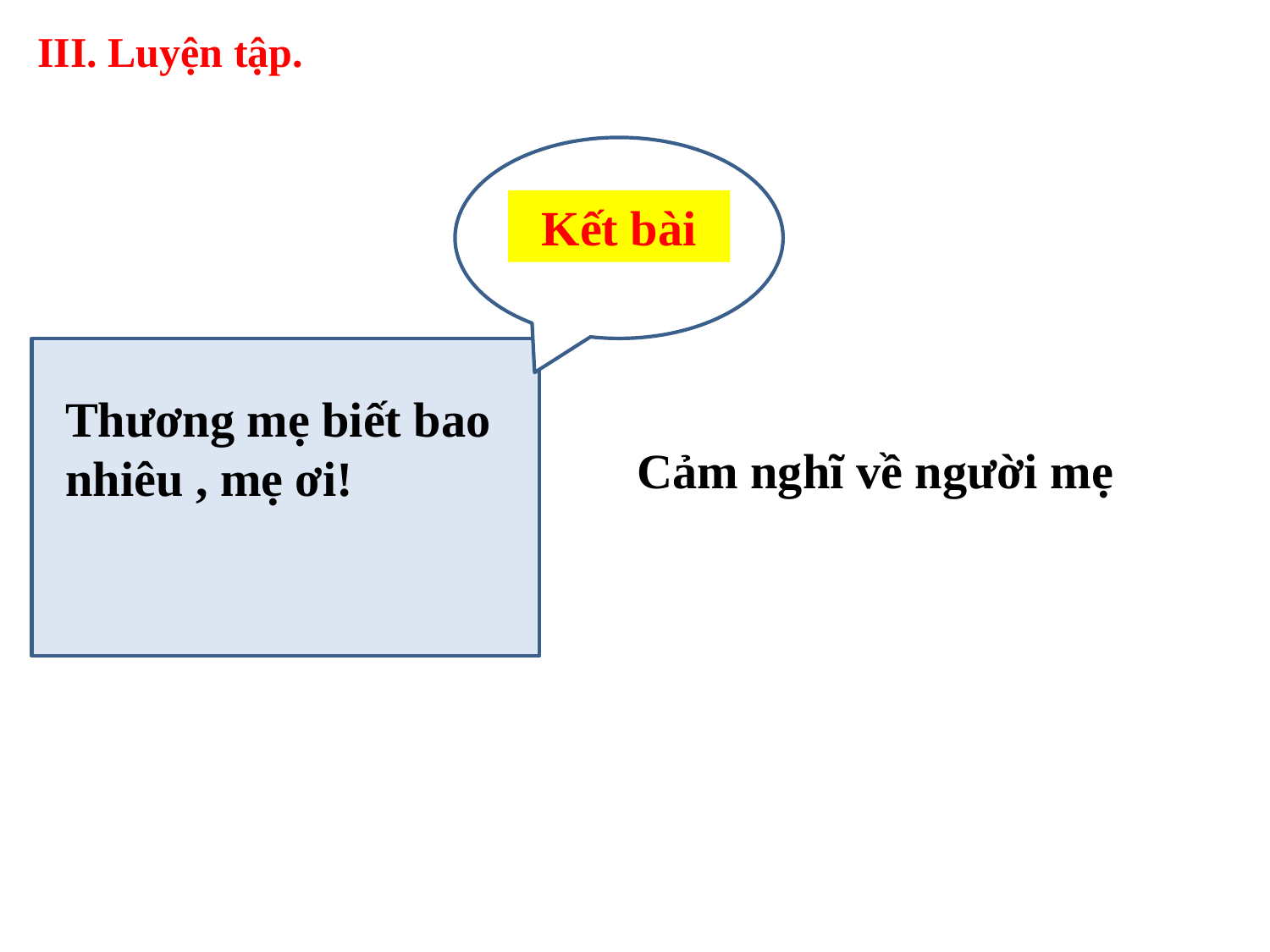

III. Luyện tập.

  Kết bài

Thương mẹ biết bao nhiêu , mẹ ơi!
 Cảm nghĩ về người mẹ